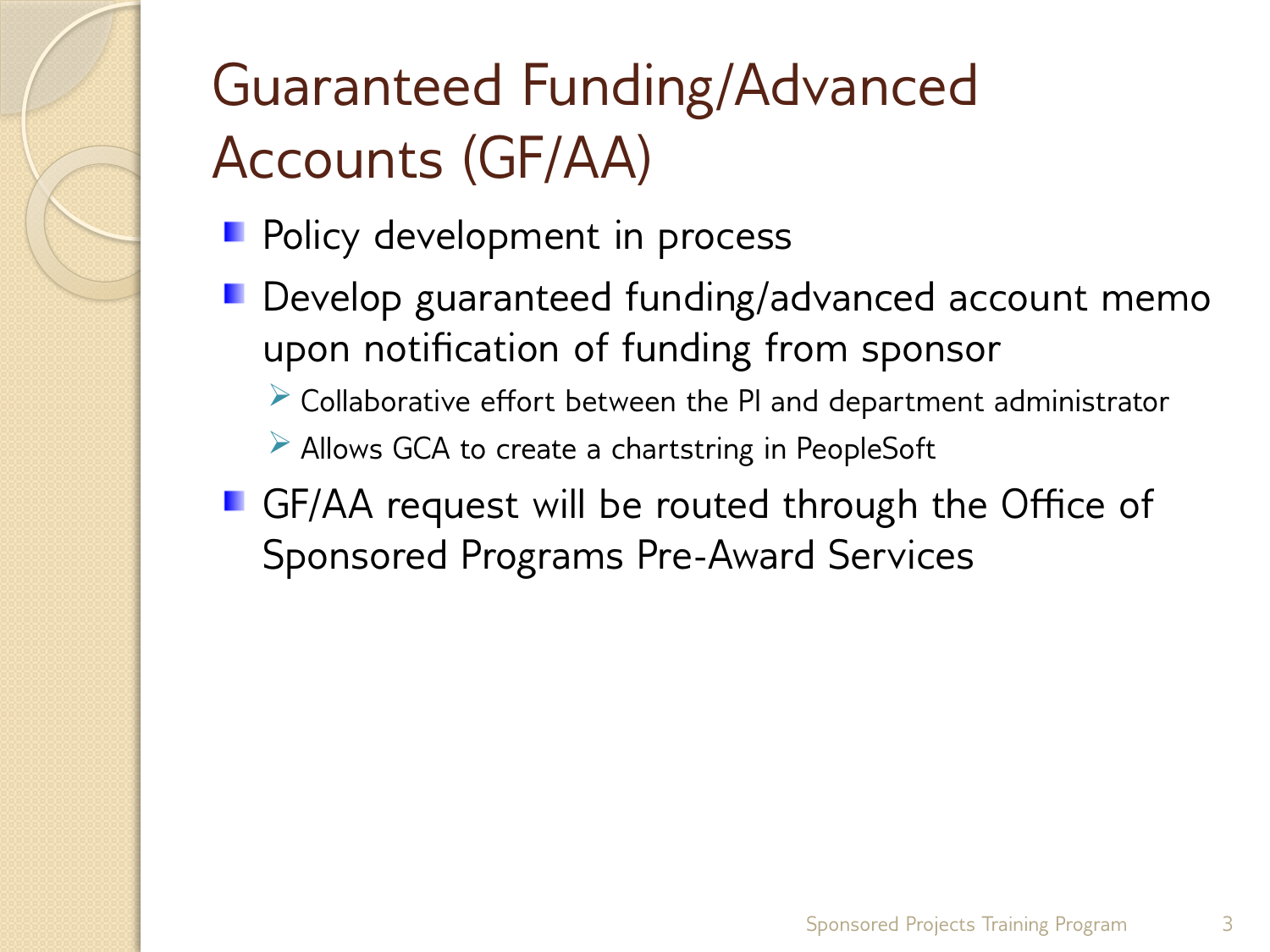

# Guaranteed Funding/Advanced Accounts (GF/AA)
Policy development in process
Develop guaranteed funding/advanced account memo upon notification of funding from sponsor
Collaborative effort between the PI and department administrator
Allows GCA to create a chartstring in PeopleSoft
GF/AA request will be routed through the Office of Sponsored Programs Pre-Award Services

Sponsored Projects Training Program
3